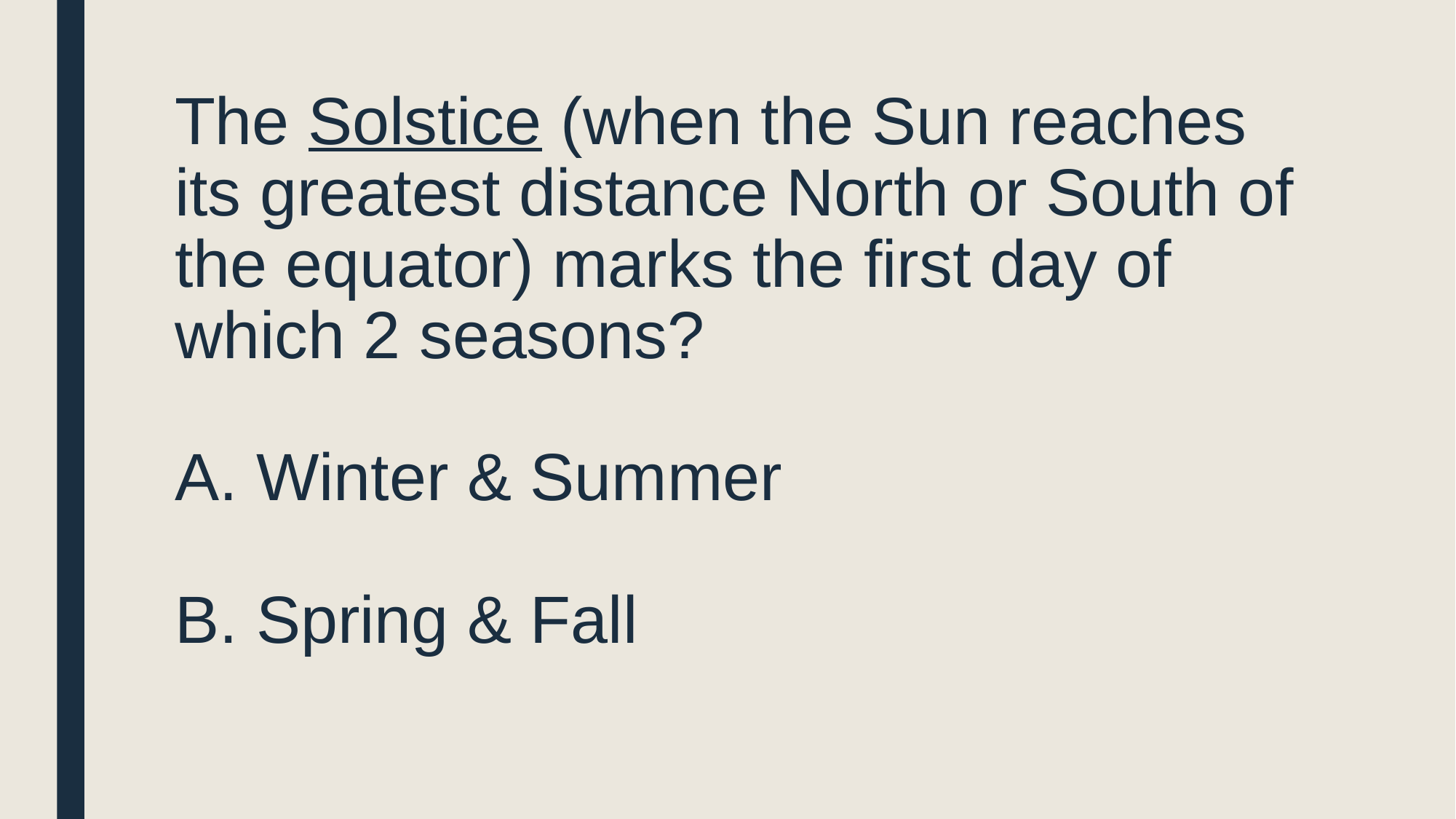

# The Solstice (when the Sun reaches its greatest distance North or South of the equator) marks the first day of which 2 seasons? A. Winter & Summer B. Spring & Fall